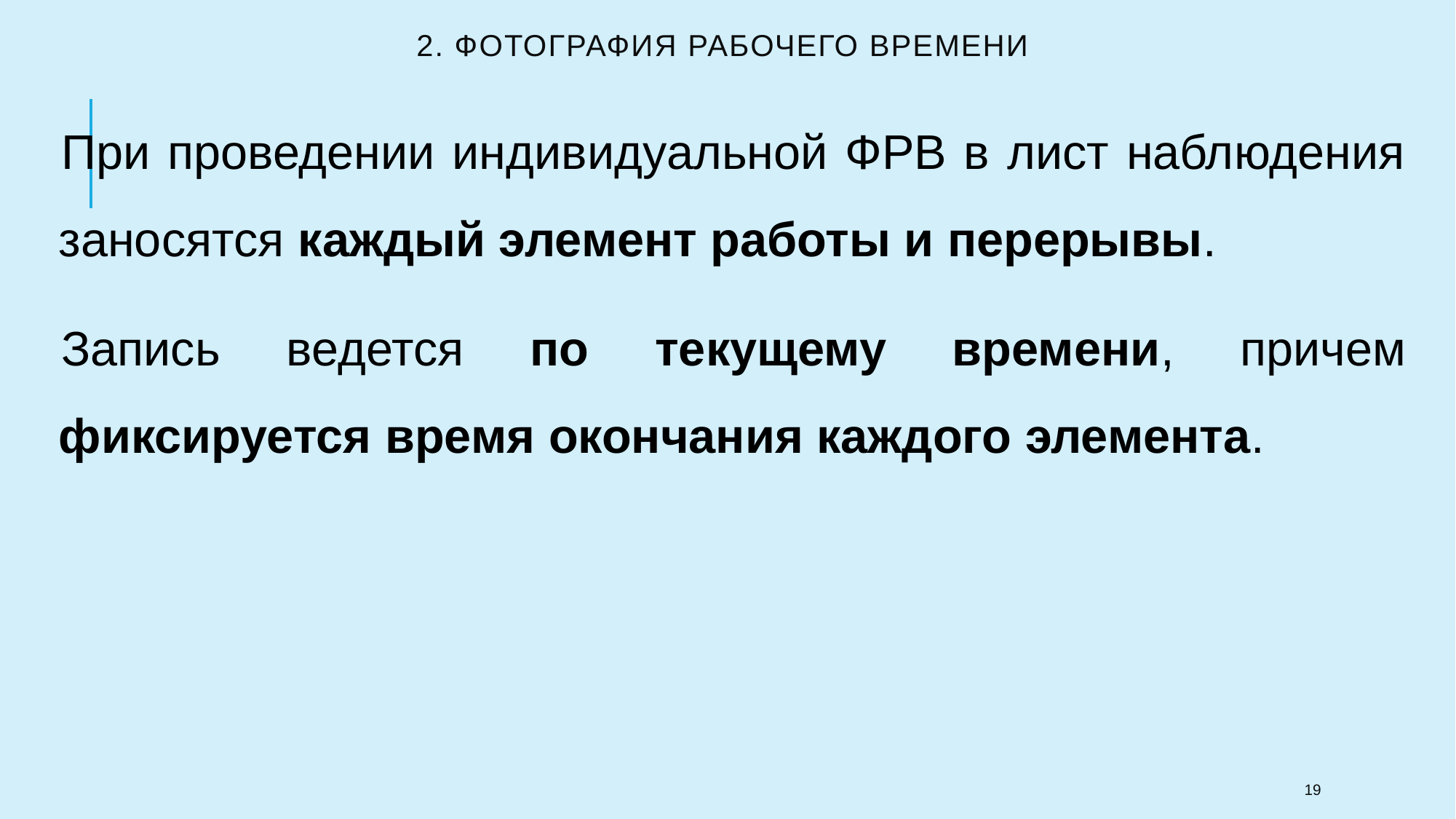

# 2. Фотография рабочего времени
При проведении индивидуальной ФРВ в лист наблюдения заносятся каждый элемент работы и перерывы.
Запись ведется по текущему времени, причем фиксируется время окончания каждого элемента.
19